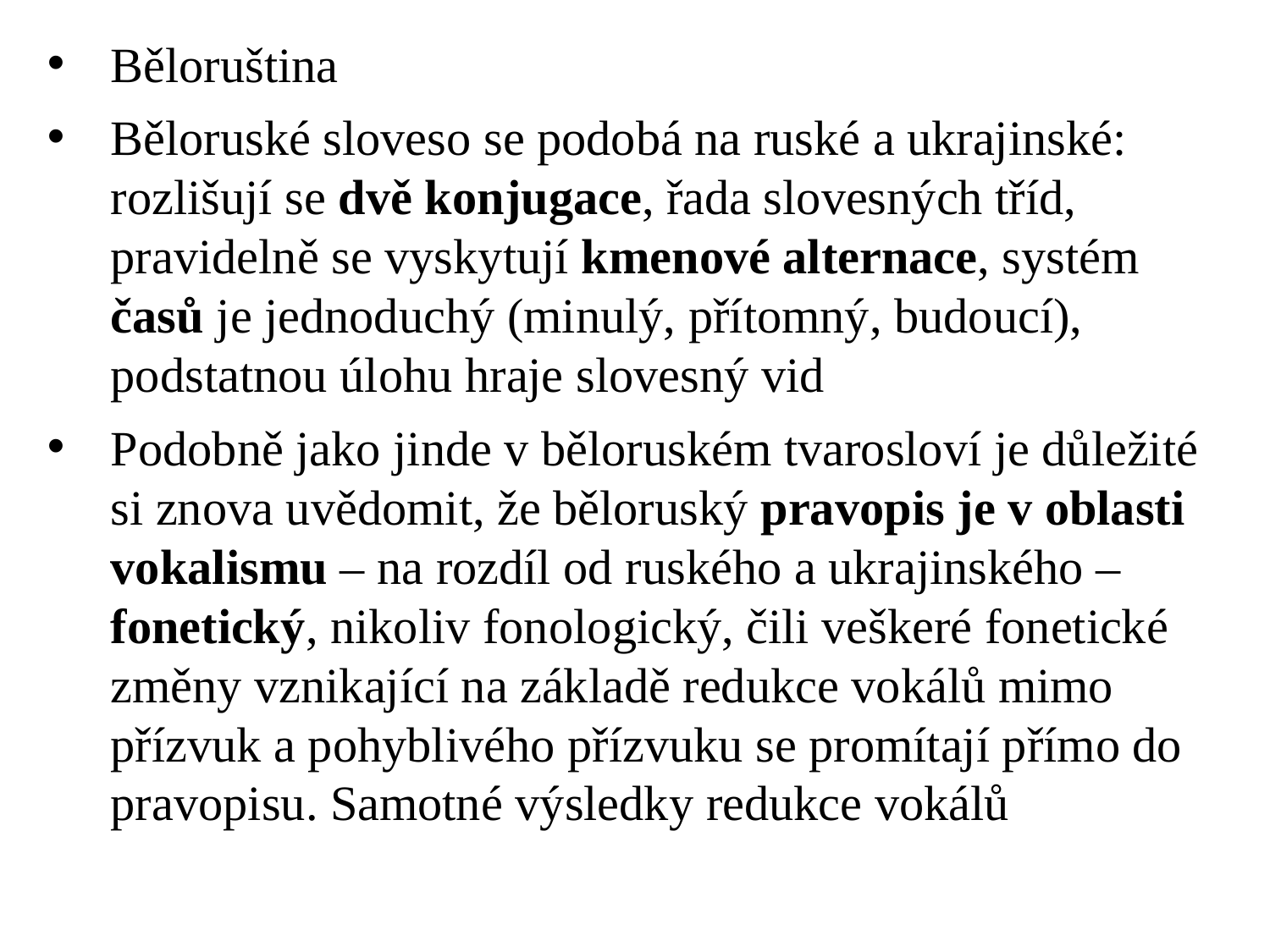

# Běloruština
Běloruské sloveso se podobá na ruské a ukrajinské: rozlišují se dvě konjugace, řada slovesných tříd, pravidelně se vyskytují kmenové alternace, systém časů je jednoduchý (minulý, přítomný, budoucí), podstatnou úlohu hraje slovesný vid
Podobně jako jinde v běloruském tvarosloví je důležité si znova uvědomit, že běloruský pravopis je v oblasti vokalismu – na rozdíl od ruského a ukrajinského – fonetický, nikoliv fonologický, čili veškeré fonetické změny vznikající na základě redukce vokálů mimo přízvuk a pohyblivého přízvuku se promítají přímo do pravopisu. Samotné výsledky redukce vokálů